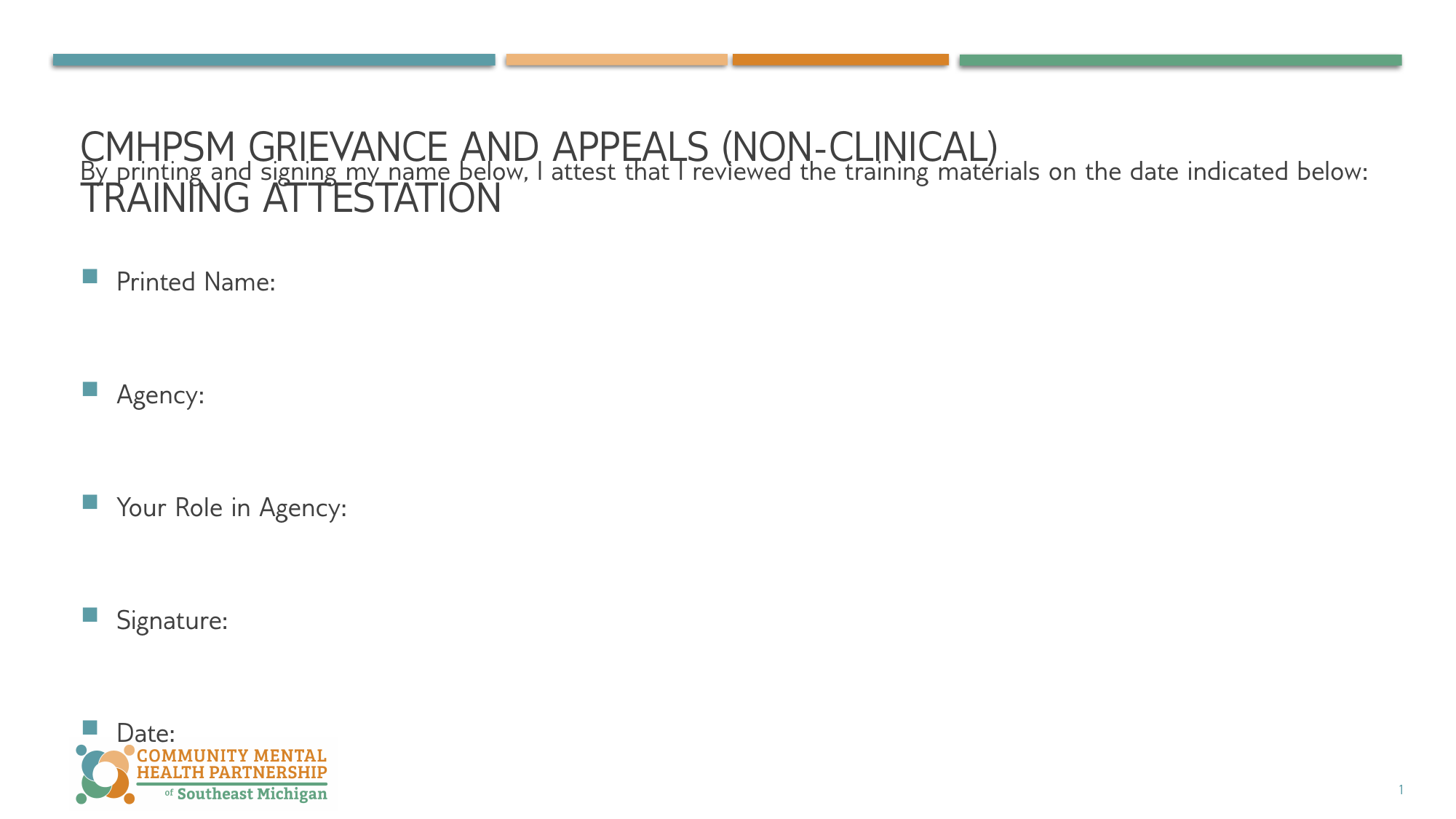

# CMHPSM grievance and appeals (non-clinical) training attestation
By printing and signing my name below, I attest that I reviewed the training materials on the date indicated below:

Printed Name:
Agency:
Your Role in Agency:
Signature:
Date:
1